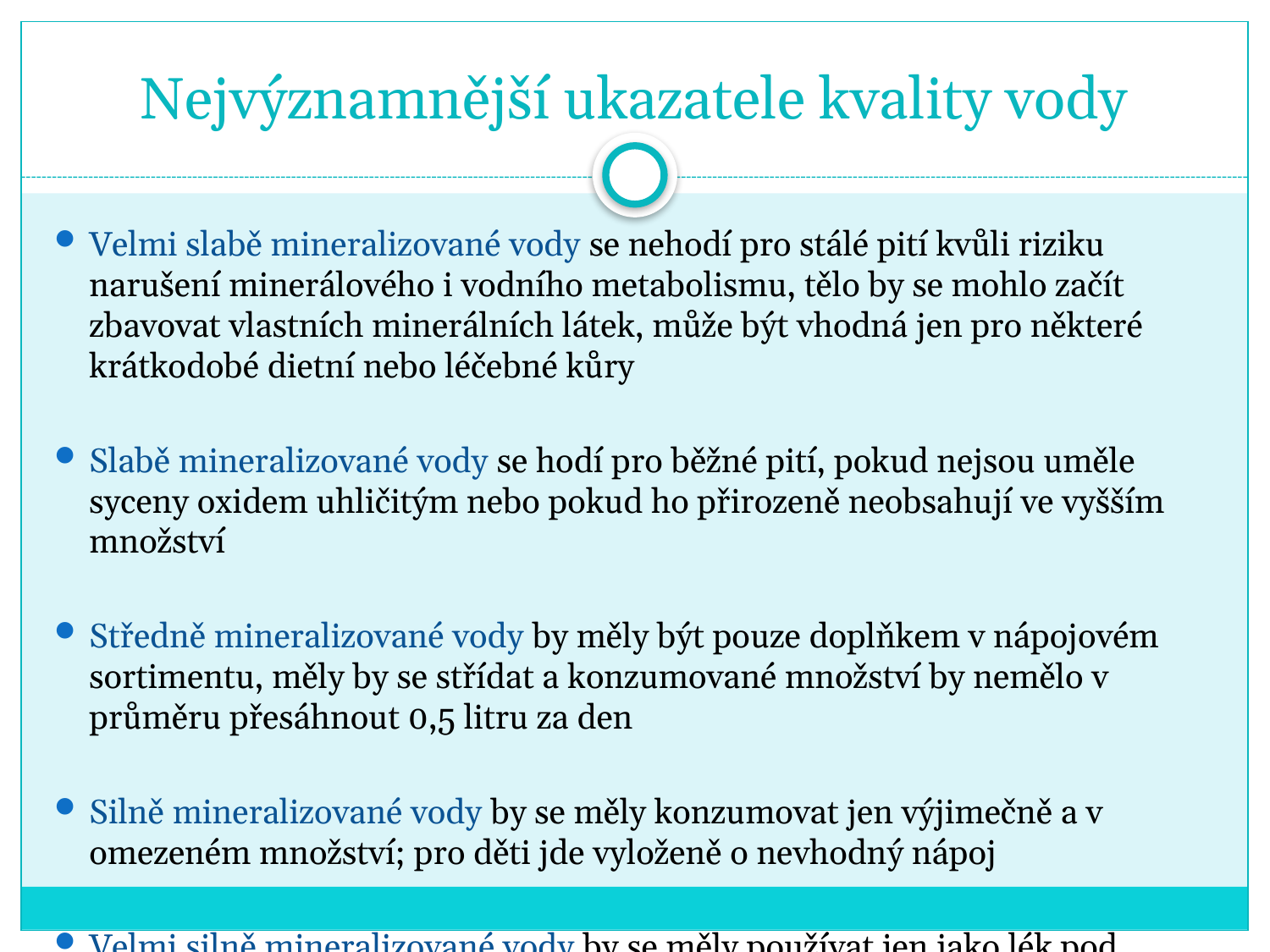

# Nejvýznamnější ukazatele kvality vody
Velmi slabě mineralizované vody se nehodí pro stálé pití kvůli riziku narušení minerálového i vodního metabolismu, tělo by se mohlo začít zbavovat vlastních minerálních látek, může být vhodná jen pro některé krátkodobé dietní nebo léčebné kůry

Slabě mineralizované vody se hodí pro běžné pití, pokud nejsou uměle syceny oxidem uhličitým nebo pokud ho přirozeně neobsahují ve vyšším množství

Středně mineralizované vody by měly být pouze doplňkem v nápojovém sortimentu, měly by se střídat a konzumované množství by nemělo v průměru přesáhnout 0,5 litru za den

Silně mineralizované vody by se měly konzumovat jen výjimečně a v omezeném množství; pro děti jde vyloženě o nevhodný nápoj

Velmi silně mineralizované vody by se měly používat jen jako lék pod dohledem lékaře